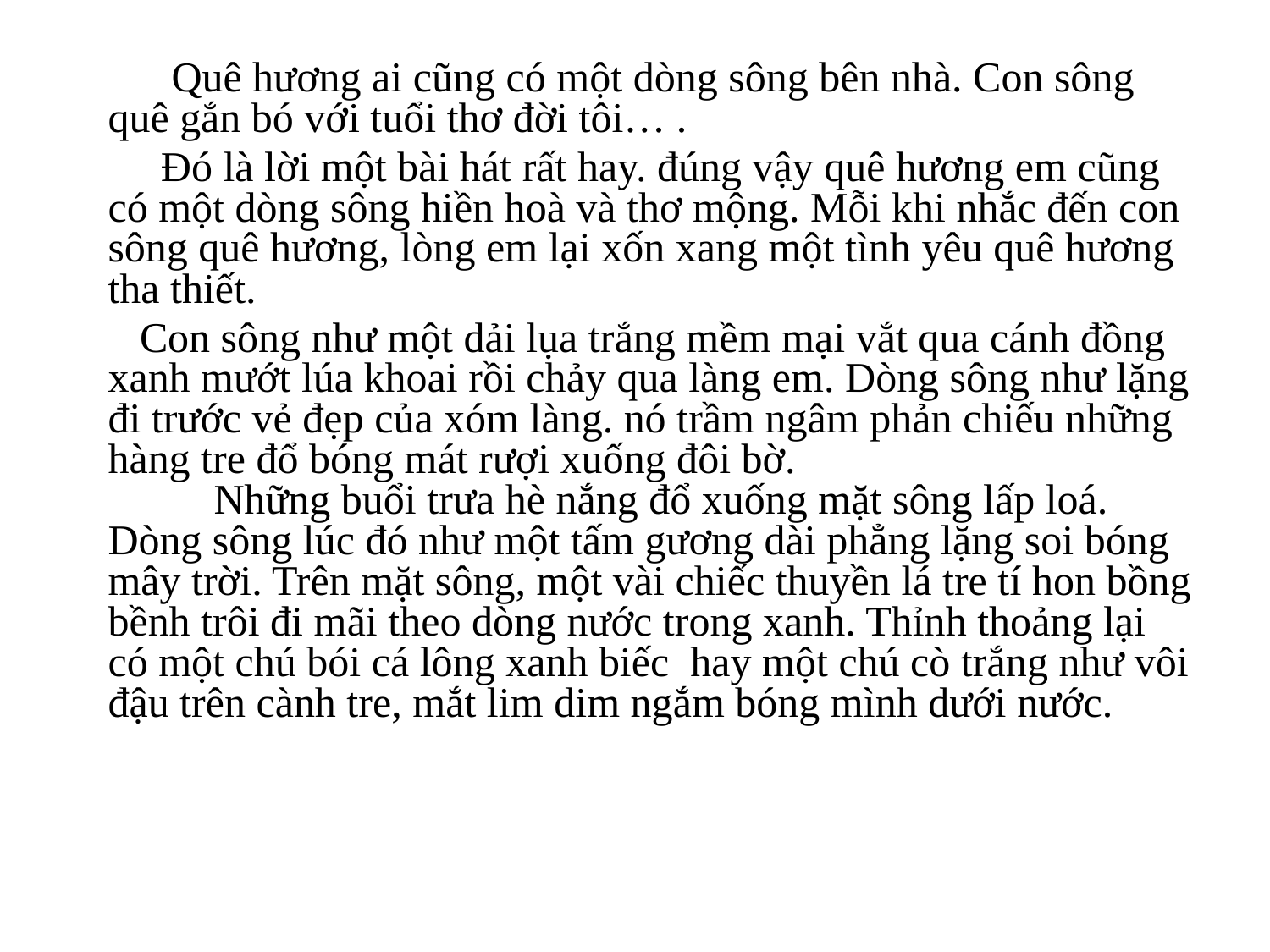

Quê hương ai cũng có một dòng sông bên nhà. Con sông quê gắn bó với tuổi thơ đời tôi… .
     Đó là lời một bài hát rất hay. đúng vậy quê hương em cũng có một dòng sông hiền hoà và thơ mộng. Mỗi khi nhắc đến con sông quê hương, lòng em lại xốn xang một tình yêu quê hương tha thiết.
   Con sông như một dải lụa trắng mềm mại vắt qua cánh đồng xanh mướt lúa khoai rồi chảy qua làng em. Dòng sông như lặng đi trước vẻ đẹp của xóm làng. nó trầm ngâm phản chiếu những hàng tre đổ bóng mát rượi xuống đôi bờ.
          Những buổi trưa hè nắng đổ xuống mặt sông lấp loá. Dòng sông lúc đó như một tấm gương dài phẳng lặng soi bóng mây trời. Trên mặt sông, một vài chiếc thuyền lá tre tí hon bồng bềnh trôi đi mãi theo dòng nước trong xanh. Thỉnh thoảng lại có một chú bói cá lông xanh biếc  hay một chú cò trắng như vôi đậu trên cành tre, mắt lim dim ngắm bóng mình dưới nước.